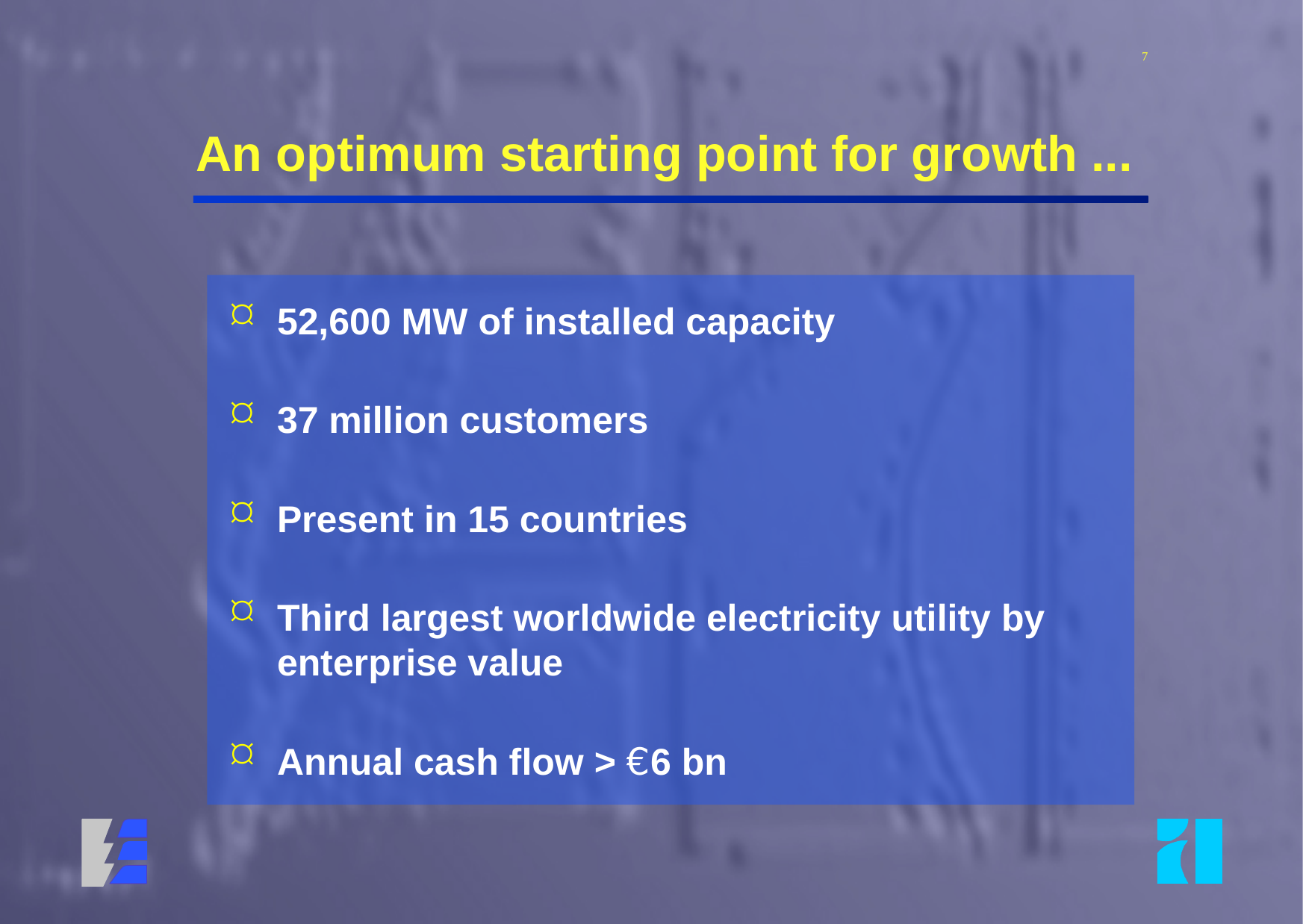

7
# An optimum starting point for growth ...
52,600 MW of installed capacity
37 million customers
Present in 15 countries
Third largest worldwide electricity utility by enterprise value
Annual cash flow > €6 bn